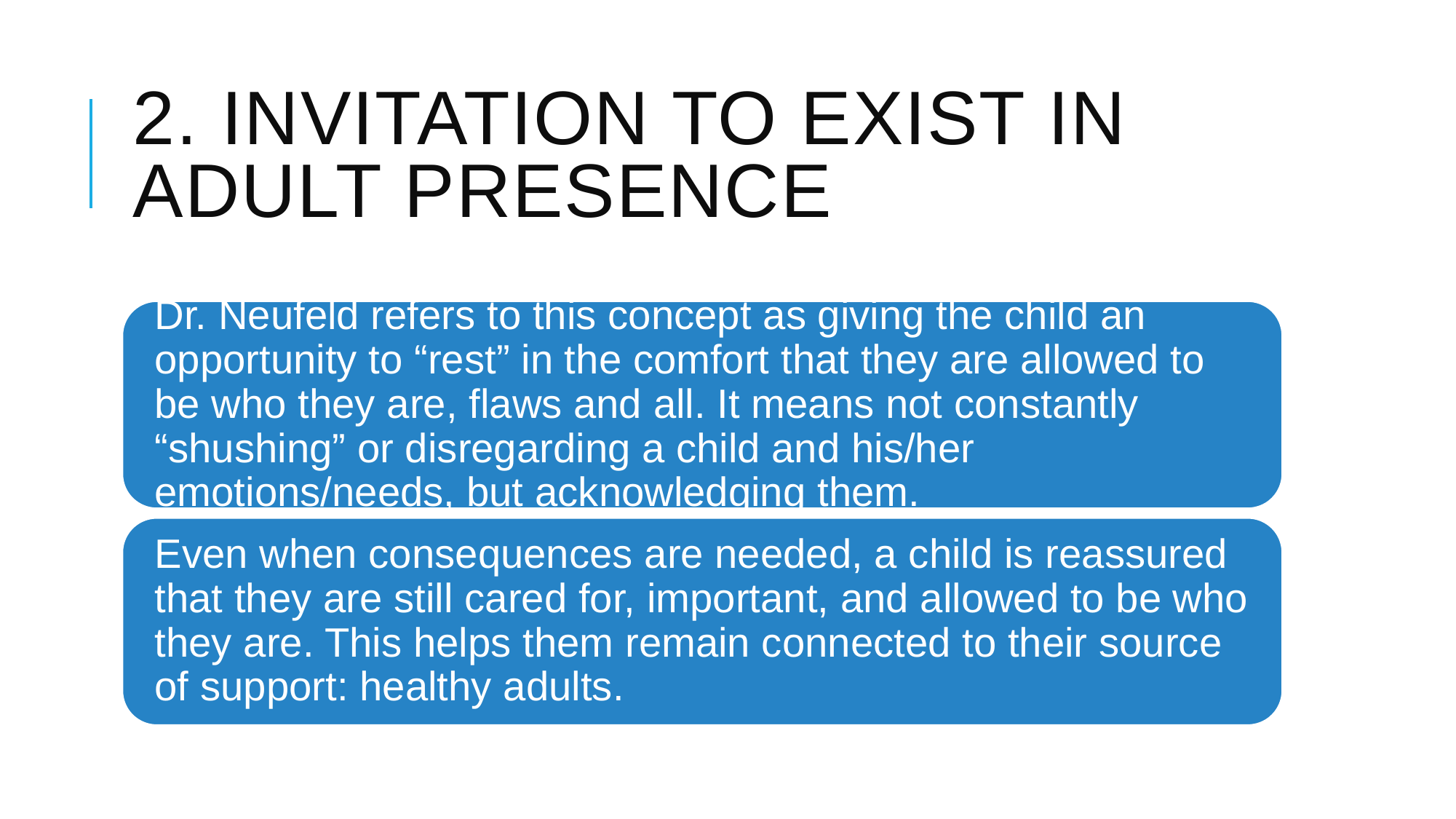

# 2. Invitation to exist in adult presence
Dr. Neufeld refers to this concept as giving the child an opportunity to “rest” in the comfort that they are allowed to be who they are, flaws and all. It means not constantly “shushing” or disregarding a child and his/her emotions/needs, but acknowledging them.
Even when consequences are needed, a child is reassured that they are still cared for, important, and allowed to be who they are. This helps them remain connected to their source of support: healthy adults.